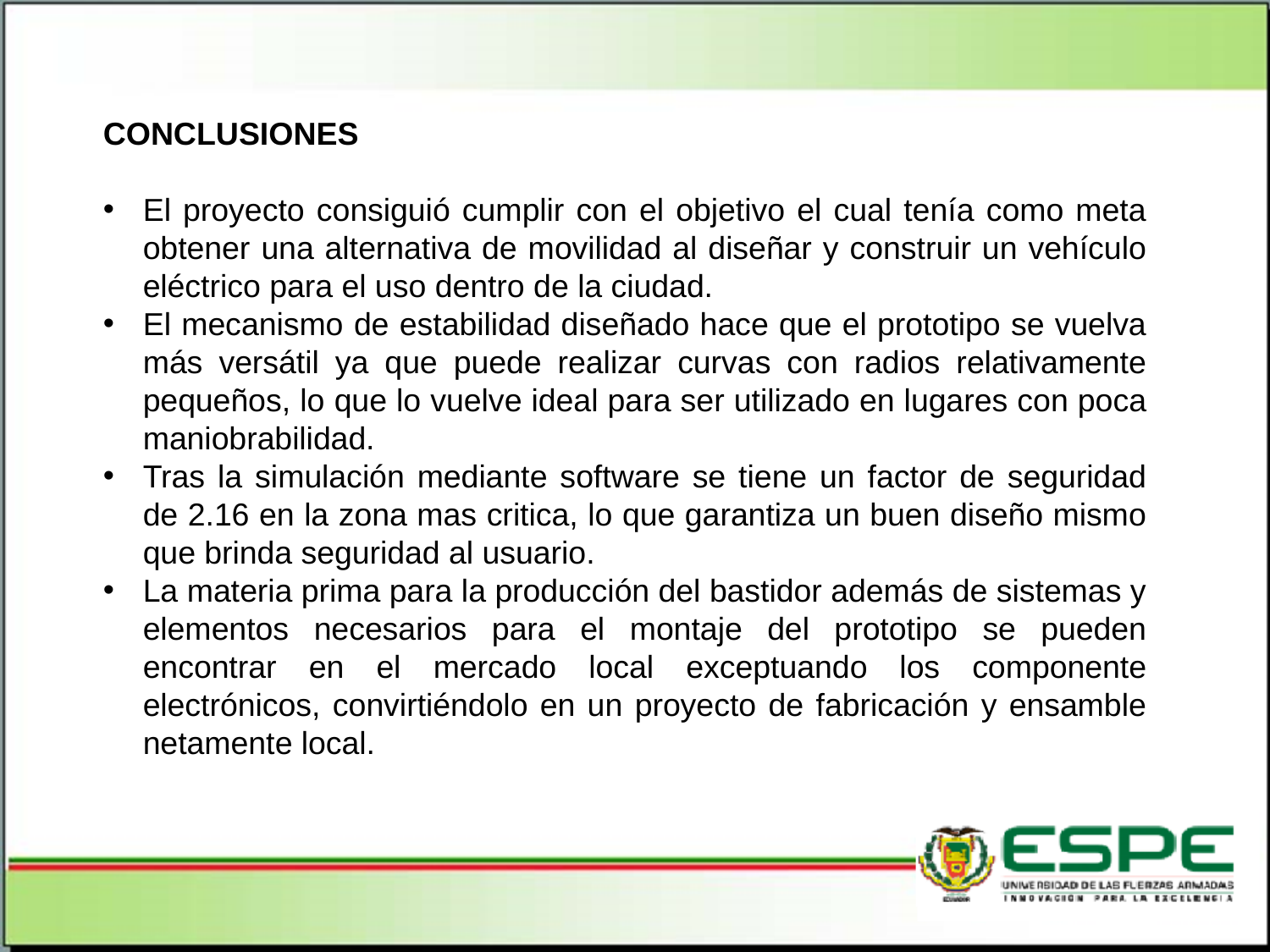

CONCLUSIONES

El proyecto consiguió cumplir con el objetivo el cual tenía como meta obtener una alternativa de movilidad al diseñar y construir un vehículo eléctrico para el uso dentro de la ciudad.
El mecanismo de estabilidad diseñado hace que el prototipo se vuelva más versátil ya que puede realizar curvas con radios relativamente pequeños, lo que lo vuelve ideal para ser utilizado en lugares con poca maniobrabilidad.
Tras la simulación mediante software se tiene un factor de seguridad de 2.16 en la zona mas critica, lo que garantiza un buen diseño mismo que brinda seguridad al usuario.
La materia prima para la producción del bastidor además de sistemas y elementos necesarios para el montaje del prototipo se pueden encontrar en el mercado local exceptuando los componente electrónicos, convirtiéndolo en un proyecto de fabricación y ensamble netamente local.